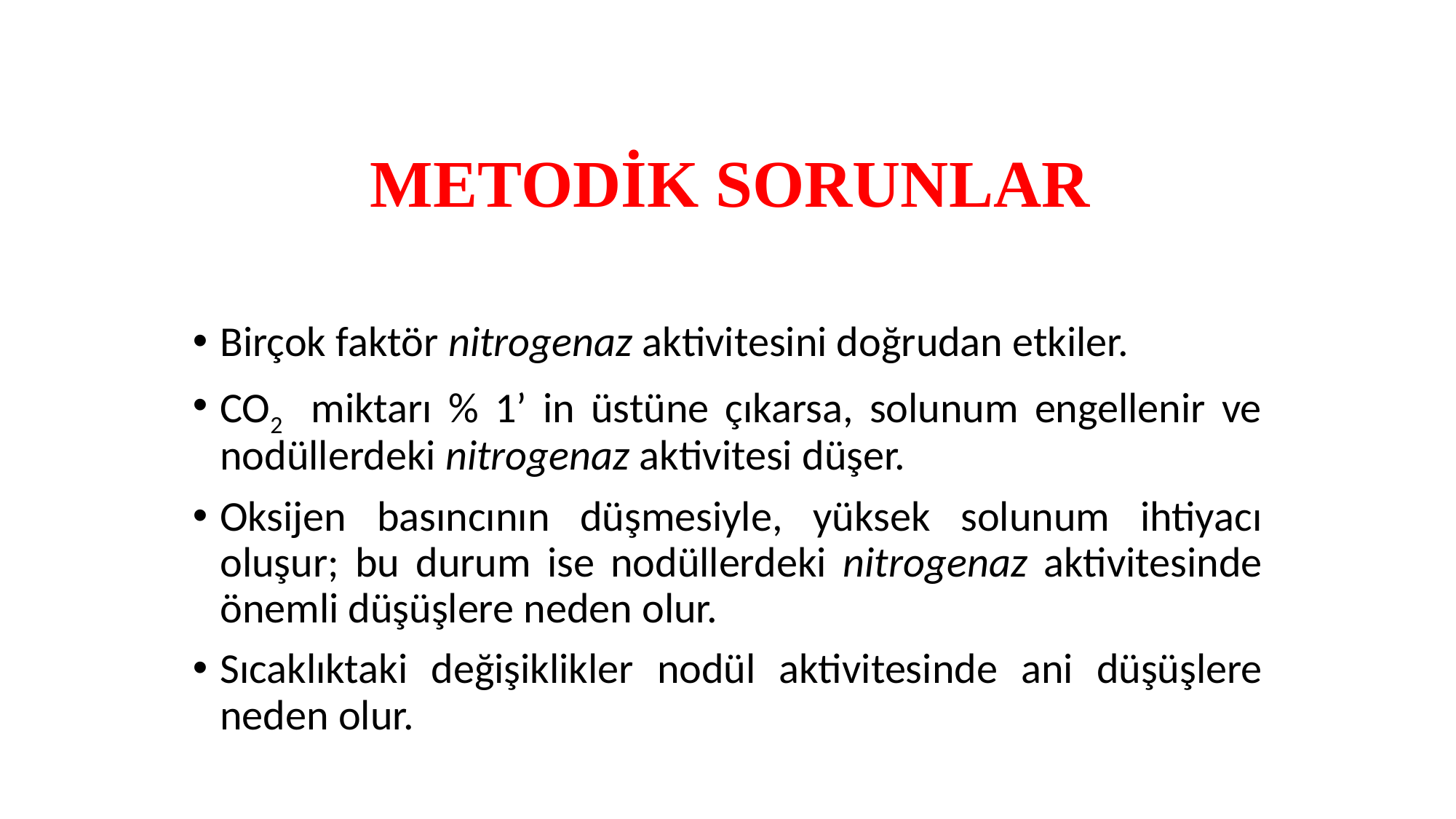

# METODİK SORUNLAR

Birçok faktör nitrogenaz aktivitesini doğrudan etkiler.
CO2  miktarı % 1’ in üstüne çıkarsa, solunum engellenir ve nodüllerdeki nitrogenaz aktivitesi düşer.
Oksijen basıncının düşmesiyle, yüksek solunum ihtiyacı oluşur; bu durum ise nodüllerdeki nitrogenaz aktivitesinde önemli düşüşlere neden olur.
Sıcaklıktaki değişiklikler nodül aktivitesinde ani düşüşlere neden olur.